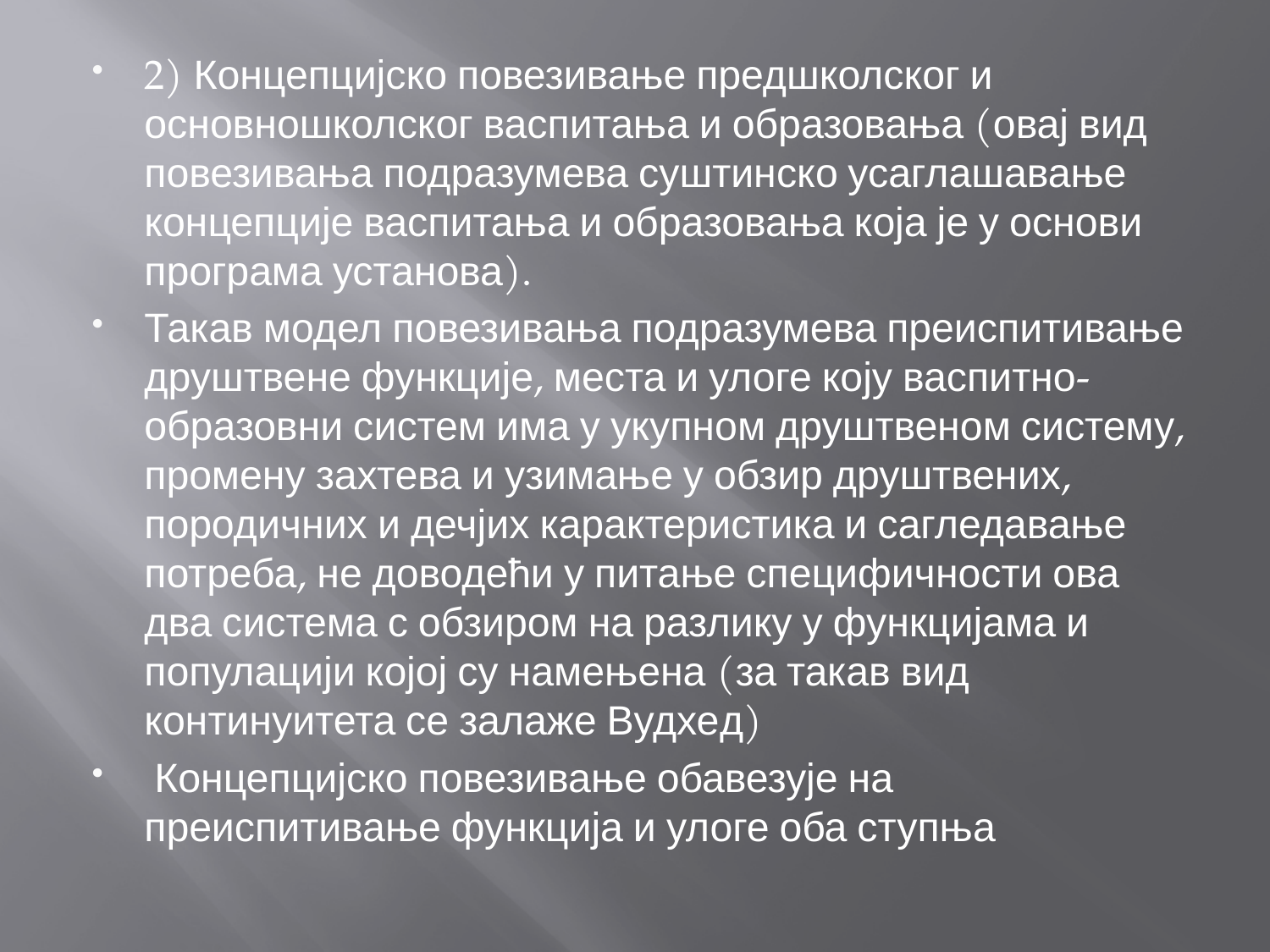

2) Концепцијско повезивање предшколског и основношколског васпитања и образовања (овај вид повезивања подразумева суштинско усаглашавање концепције васпитања и образовања која је у основи програма установа).
Такав модел повезивања подразумева преиспитивање друштвене функције, места и улоге коју васпитно-образовни систем има у укупном друштвеном систему, промену захтева и узимање у обзир друштвених, породичних и дечјих карактеристика и сагледавање потреба, не доводећи у питање специфичности ова два система с обзиром на разлику у функцијама и популацији којој су намењена (за такав вид континуитета се залаже Вудхед)
 Концепцијско повезивање обавезује на преиспитивање функција и улоге оба ступња